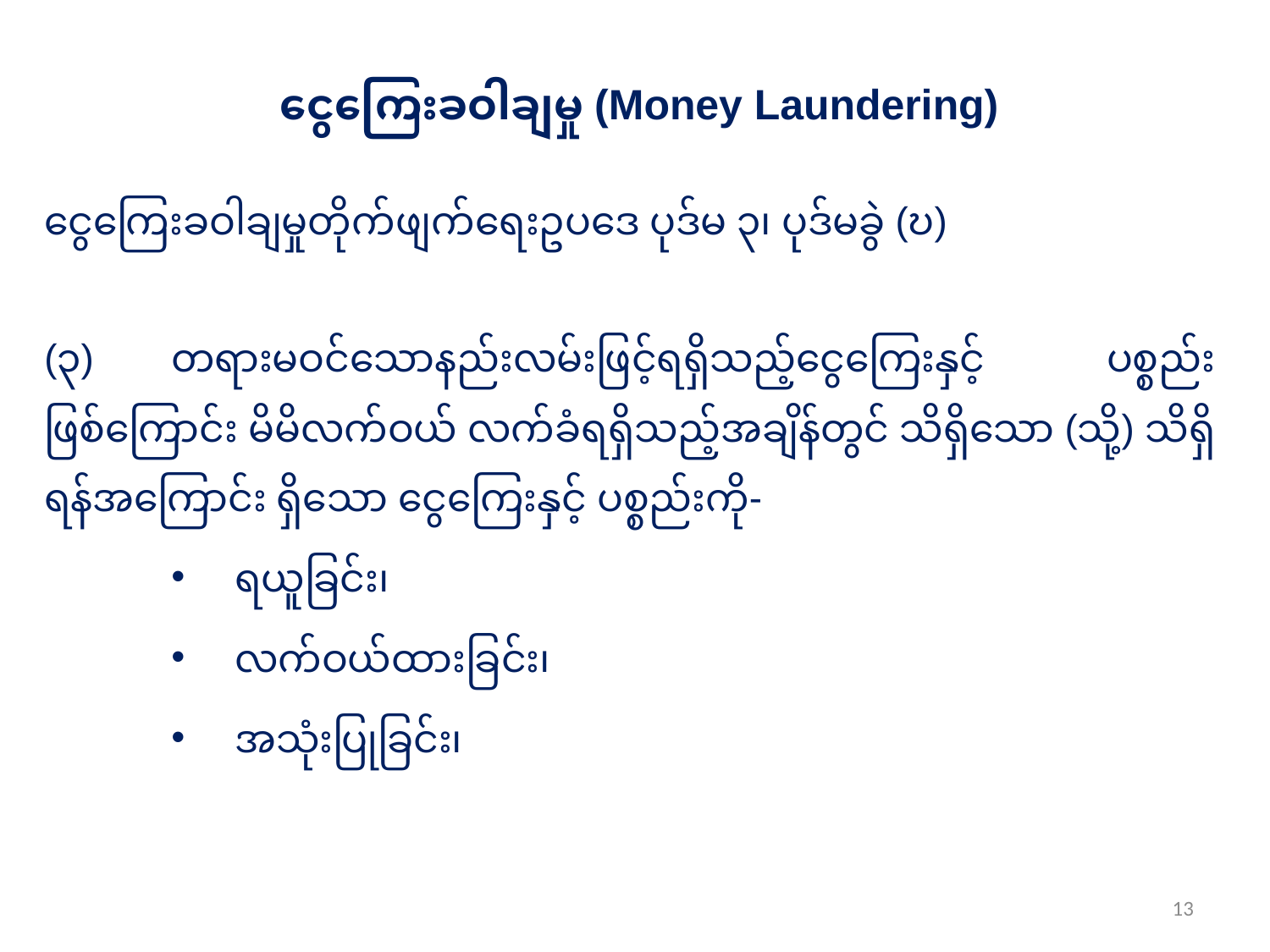

ငွေကြေးခဝါချမှု (Money Laundering)
ငွေကြေးခဝါချမှုတိုက်ဖျက်ရေးဥပဒေ ပုဒ်မ ၃၊ ပုဒ်မခွဲ (ဎ)

(၃)	တရားမဝင်သောနည်းလမ်းဖြင့်ရရှိသည့်ငွေကြေးနှင့် ပစ္စည်းဖြစ်ကြောင်း မိမိလက်ဝယ် လက်ခံရရှိသည့်အချိန်တွင် သိရှိသော (သို့) သိရှိရန်အကြောင်း ရှိသော ငွေကြေးနှင့် ပစ္စည်းကို-
ရယူခြင်း၊
လက်ဝယ်ထားခြင်း၊
အသုံးပြုခြင်း၊
13